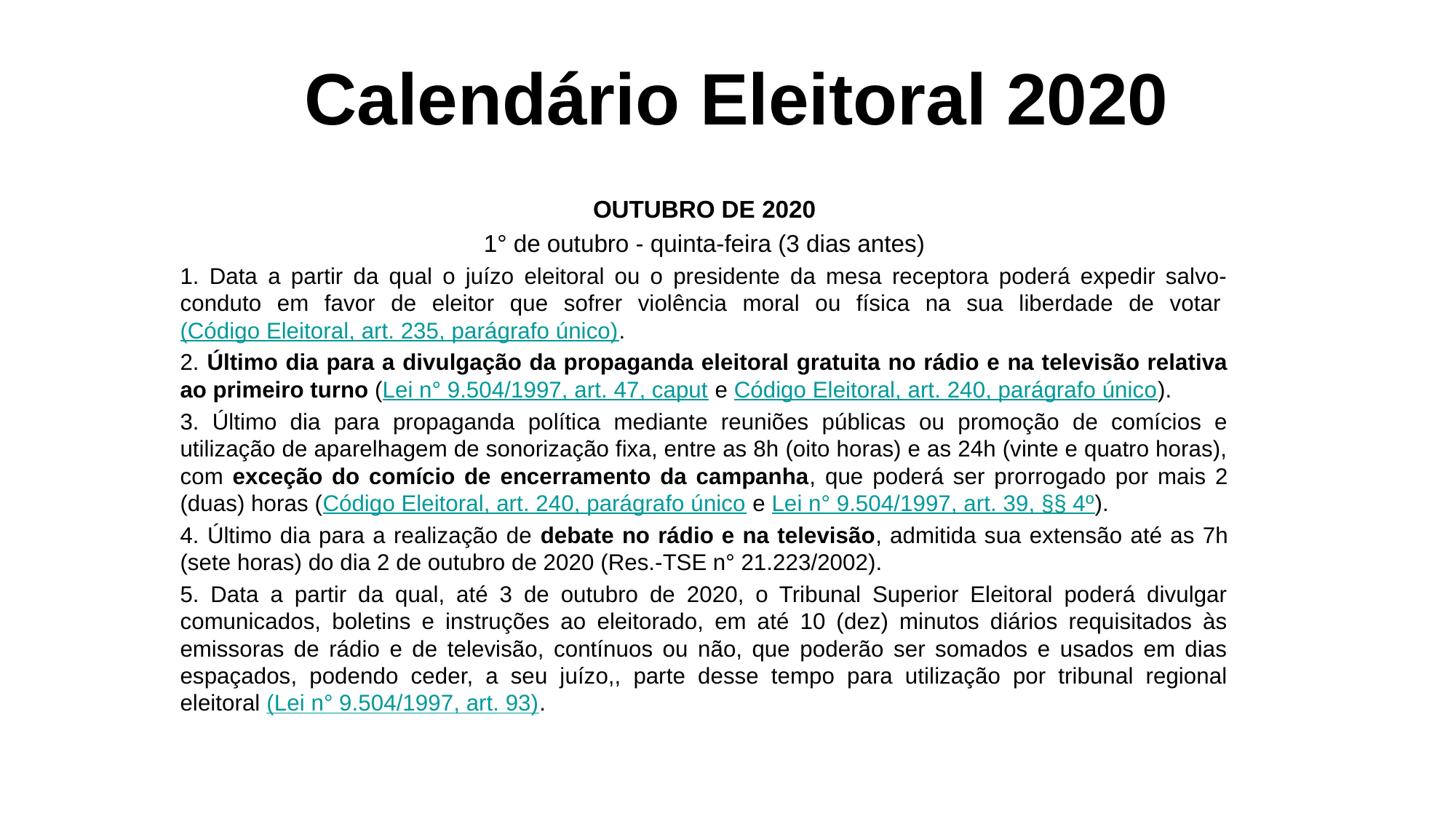

# Calendário Eleitoral 2020
OUTUBRO DE 2020
1° de outubro - quinta-feira (3 dias antes)
1. Data a partir da qual o juízo eleitoral ou o presidente da mesa receptora poderá expedir salvo-conduto em favor de eleitor que sofrer violência moral ou física na sua liberdade de votar (Código Eleitoral, art. 235, parágrafo único).
2. Último dia para a divulgação da propaganda eleitoral gratuita no rádio e na televisão relativa ao primeiro turno (Lei n° 9.504/1997, art. 47, caput e Código Eleitoral, art. 240, parágrafo único).
3. Último dia para propaganda política mediante reuniões públicas ou promoção de comícios e utilização de aparelhagem de sonorização fixa, entre as 8h (oito horas) e as 24h (vinte e quatro horas), com exceção do comício de encerramento da campanha, que poderá ser prorrogado por mais 2 (duas) horas (Código Eleitoral, art. 240, parágrafo único e Lei n° 9.504/1997, art. 39, §§ 4º).
4. Último dia para a realização de debate no rádio e na televisão, admitida sua extensão até as 7h (sete horas) do dia 2 de outubro de 2020 (Res.-TSE n° 21.223/2002).
5. Data a partir da qual, até 3 de outubro de 2020, o Tribunal Superior Eleitoral poderá divulgar comunicados, boletins e instruções ao eleitorado, em até 10 (dez) minutos diários requisitados às emissoras de rádio e de televisão, contínuos ou não, que poderão ser somados e usados em dias espaçados, podendo ceder, a seu juízo,, parte desse tempo para utilização por tribunal regional eleitoral (Lei n° 9.504/1997, art. 93).